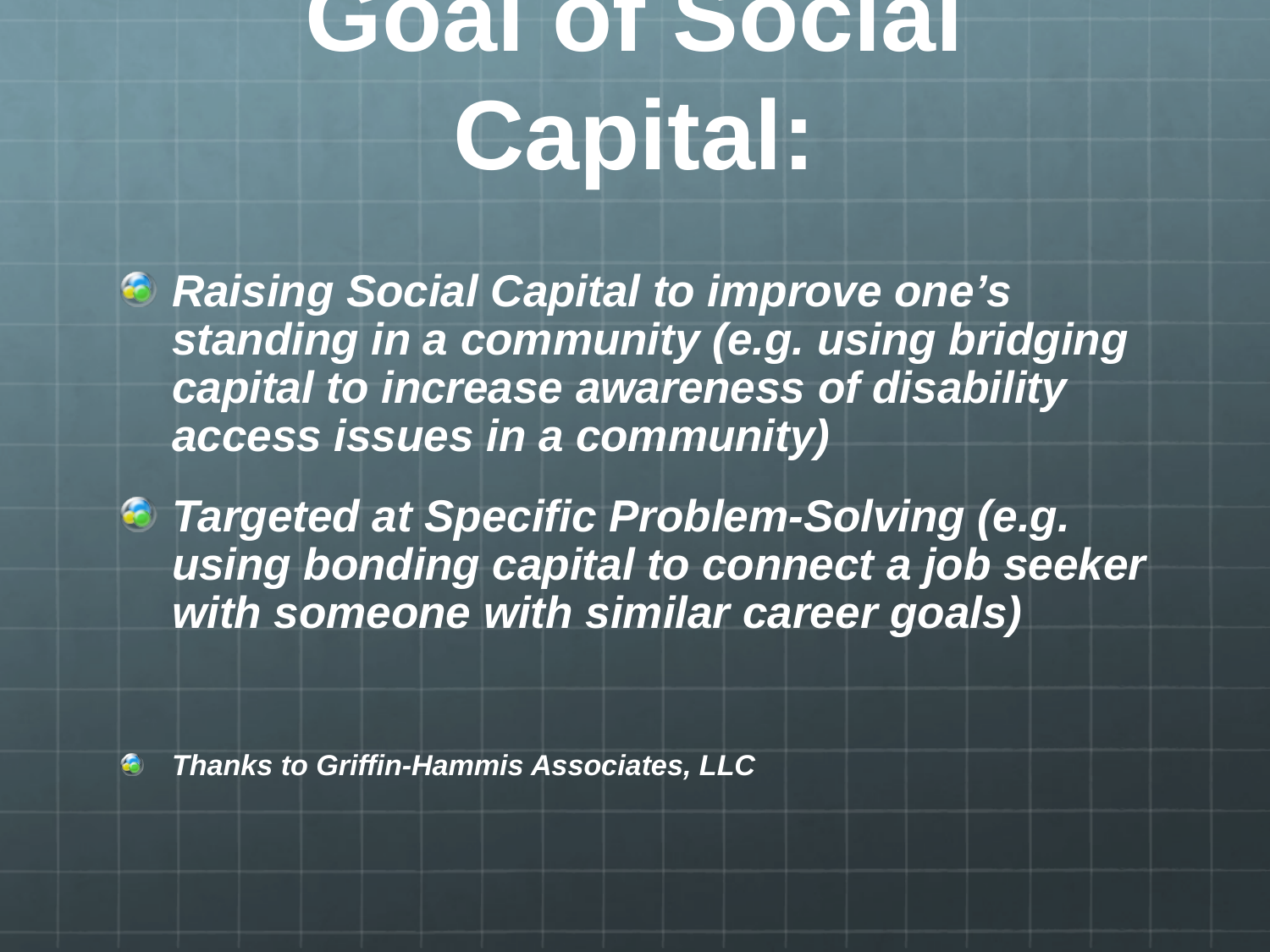

# Goal of Social Capital:
Raising Social Capital to improve one’s standing in a community (e.g. using bridging capital to increase awareness of disability access issues in a community)
Targeted at Specific Problem-Solving (e.g. using bonding capital to connect a job seeker with someone with similar career goals)

Thanks to Griffin-Hammis Associates, LLC